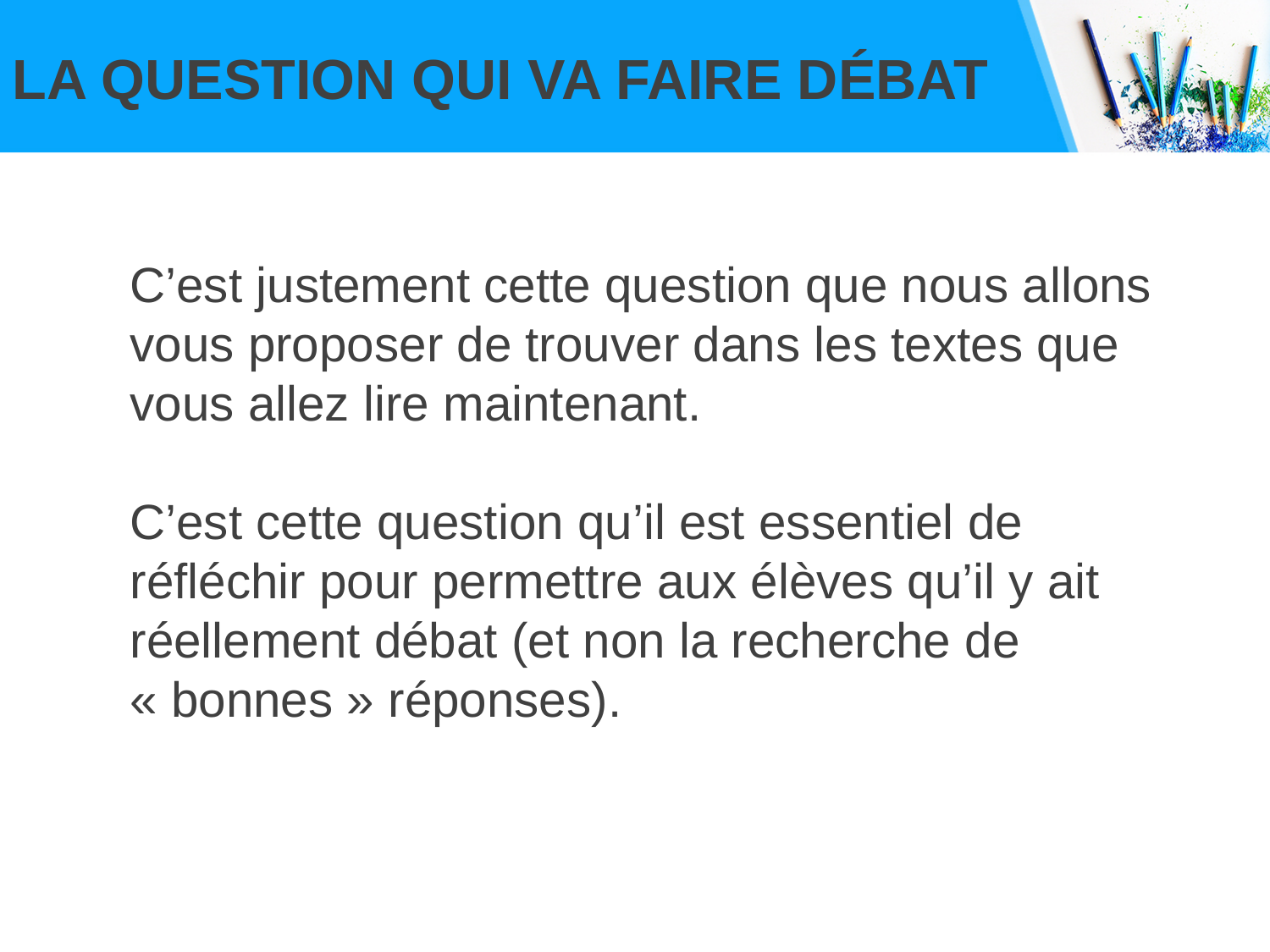

# LA QUESTION QUI VA FAIRE DÉBAT

C’est justement cette question que nous allons vous proposer de trouver dans les textes que vous allez lire maintenant.

C’est cette question qu’il est essentiel de réfléchir pour permettre aux élèves qu’il y ait réellement débat (et non la recherche de « bonnes » réponses).